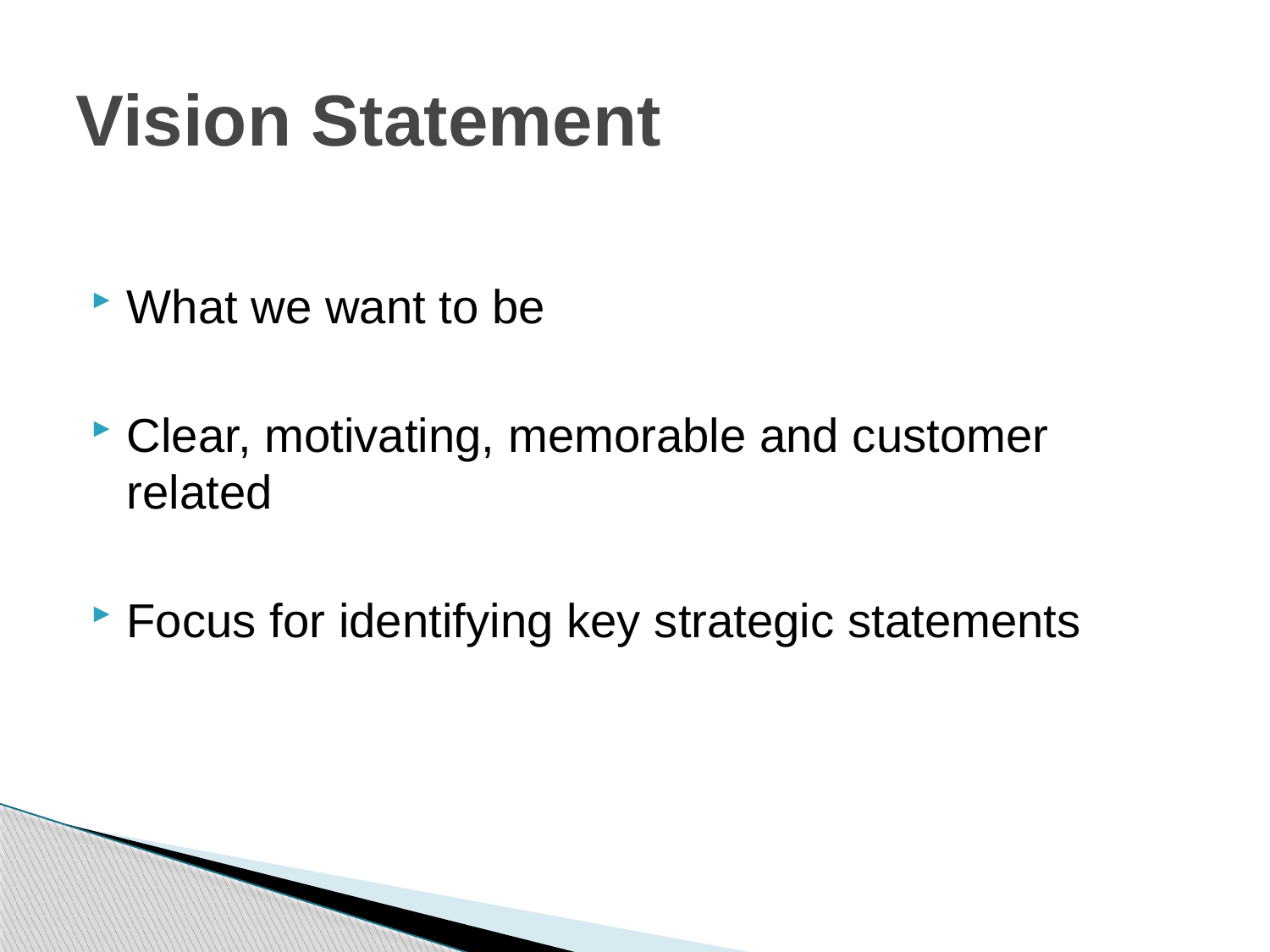

# Vision Statement

What we want to be

Clear, motivating, memorable and customer related

Focus for identifying key strategic statements